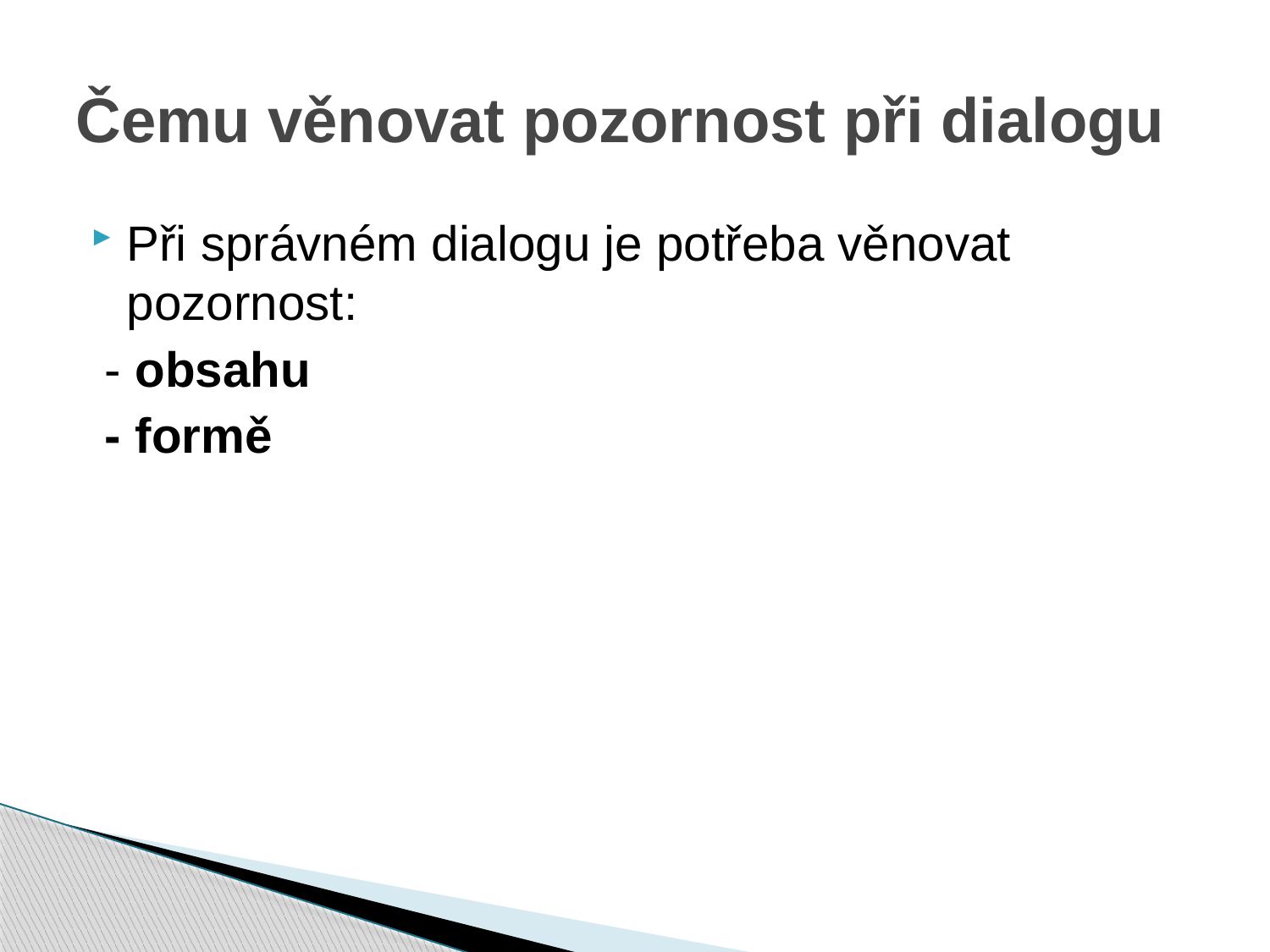

# Čemu věnovat pozornost při dialogu
Při správném dialogu je potřeba věnovat pozornost:
 - obsahu
 - formě